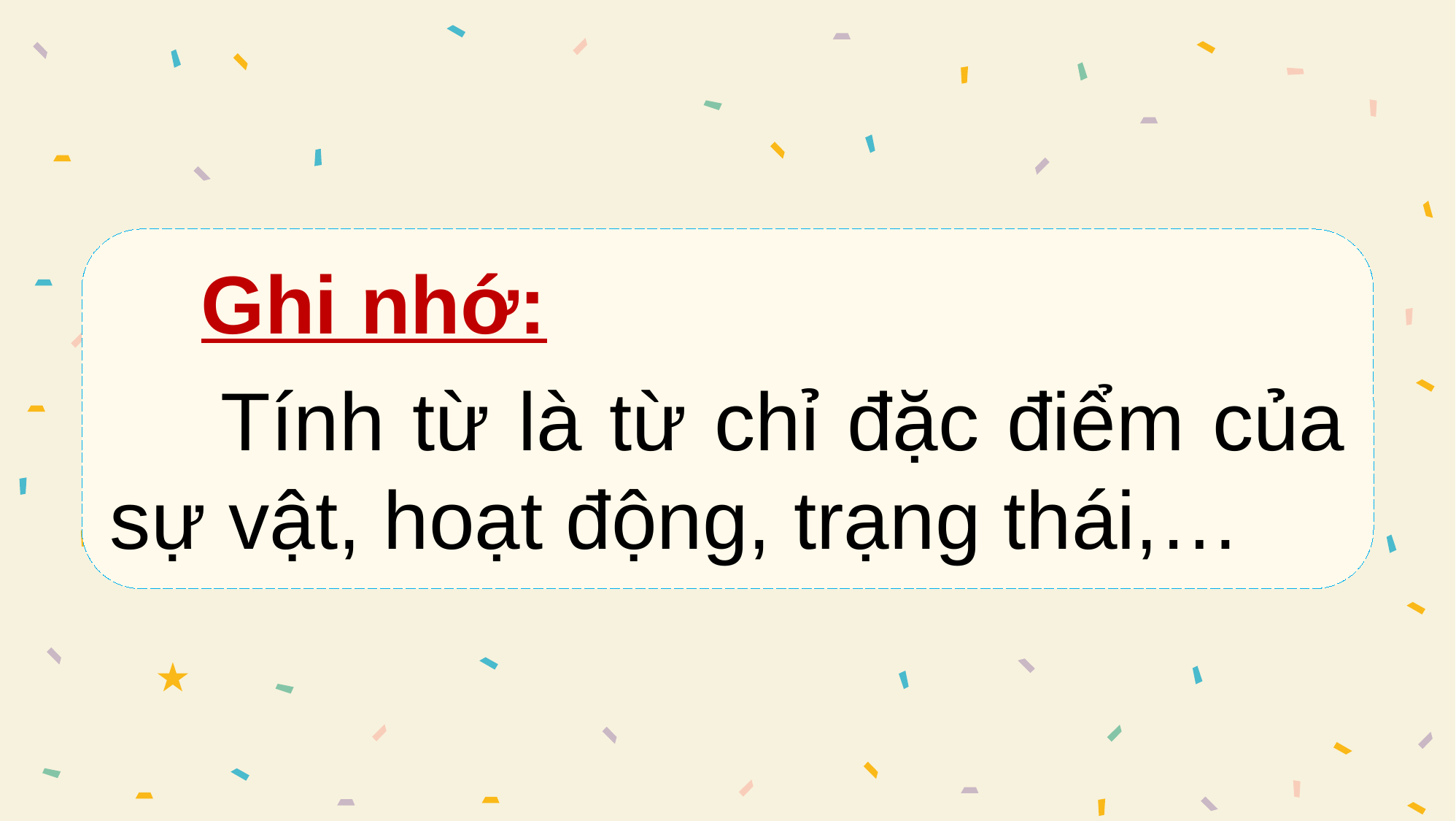

Ghi nhớ:
    Tính từ là từ chỉ đặc điểm của sự vật, hoạt động, trạng thái,…